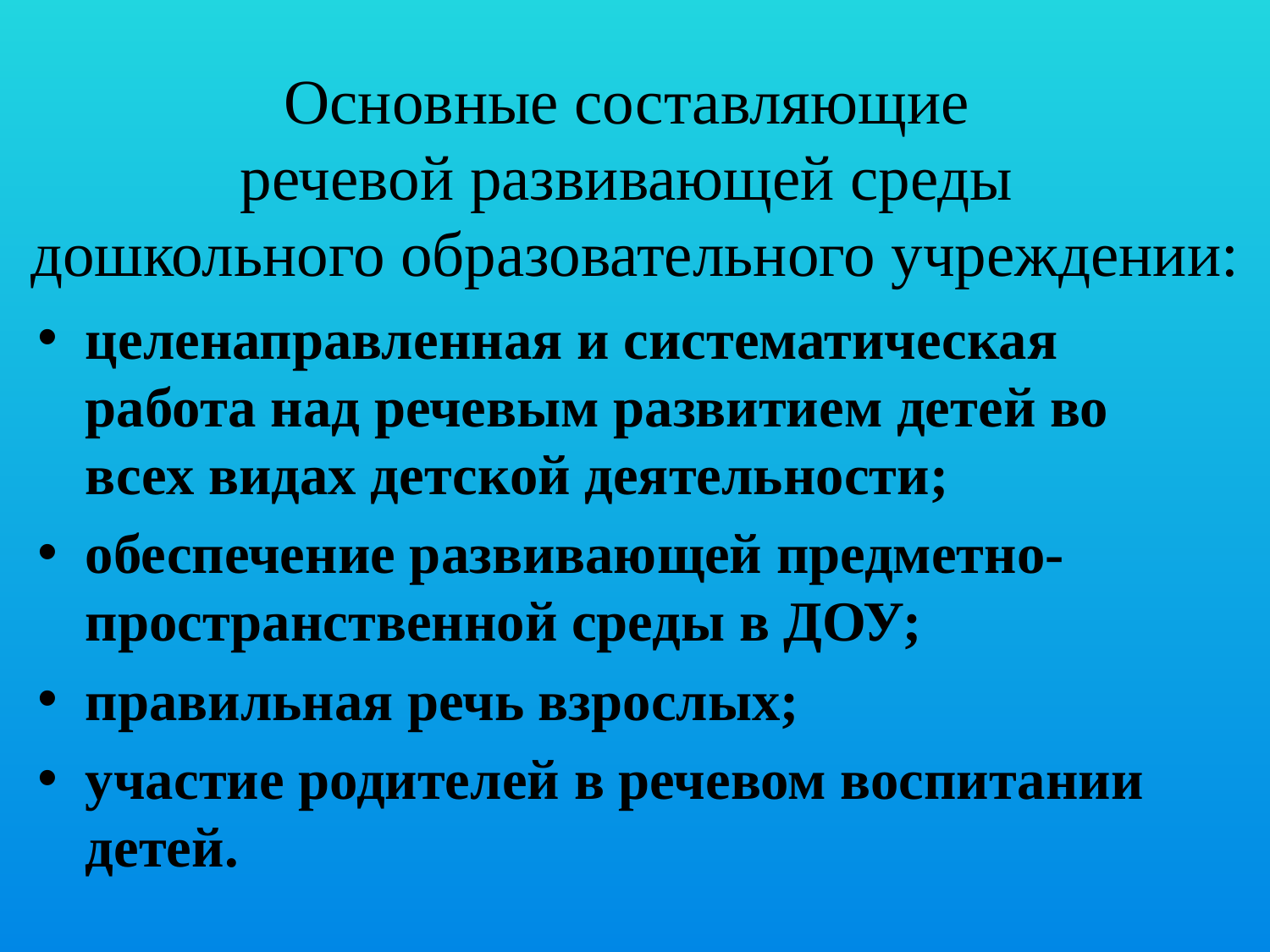

# Основные составляющие речевой развивающей среды дошкольного образовательного учреждении:
целенаправленная и систематическая работа над речевым развитием детей во всех видах детской деятельности;
обеспечение развивающей предметно-пространственной среды в ДОУ;
правильная речь взрослых;
участие родителей в речевом воспитании детей.